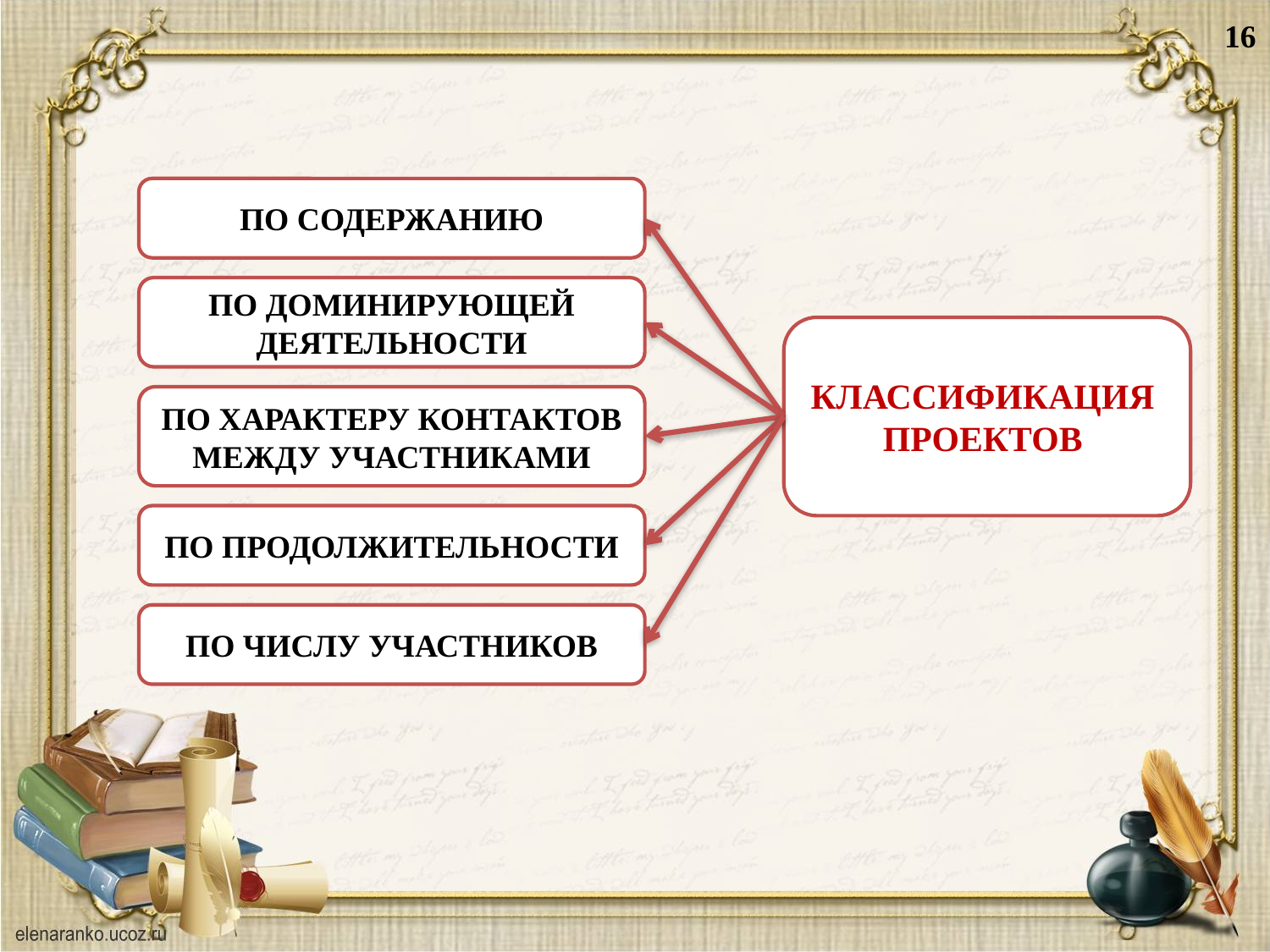

16
ПО СОДЕРЖАНИЮ
ПО ДОМИНИРУЮЩЕЙ ДЕЯТЕЛЬНОСТИ
КЛАССИФИКАЦИЯ  ПРОЕКТОВ
ПО ХАРАКТЕРУ КОНТАКТОВ МЕЖДУ УЧАСТНИКАМИ
ПО ПРОДОЛЖИТЕЛЬНОСТИ
ПО ЧИСЛУ УЧАСТНИКОВ